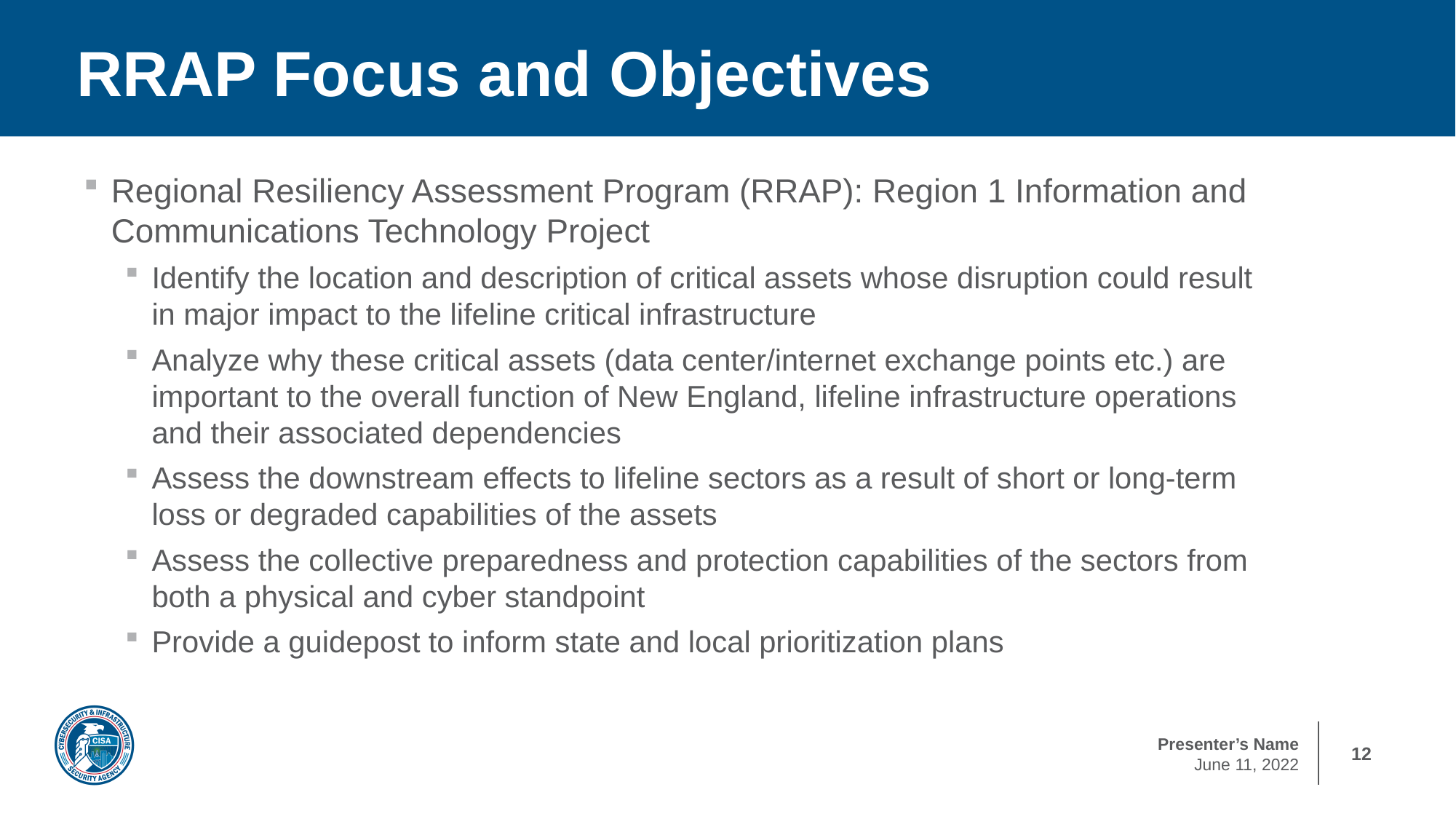

# RRAP Focus and Objectives
Regional Resiliency Assessment Program (RRAP): Region 1 Information and Communications Technology Project
Identify the location and description of critical assets whose disruption could result in major impact to the lifeline critical infrastructure
Analyze why these critical assets (data center/internet exchange points etc.) are important to the overall function of New England, lifeline infrastructure operations and their associated dependencies
Assess the downstream effects to lifeline sectors as a result of short or long-term loss or degraded capabilities of the assets
Assess the collective preparedness and protection capabilities of the sectors from both a physical and cyber standpoint
Provide a guidepost to inform state and local prioritization plans

12